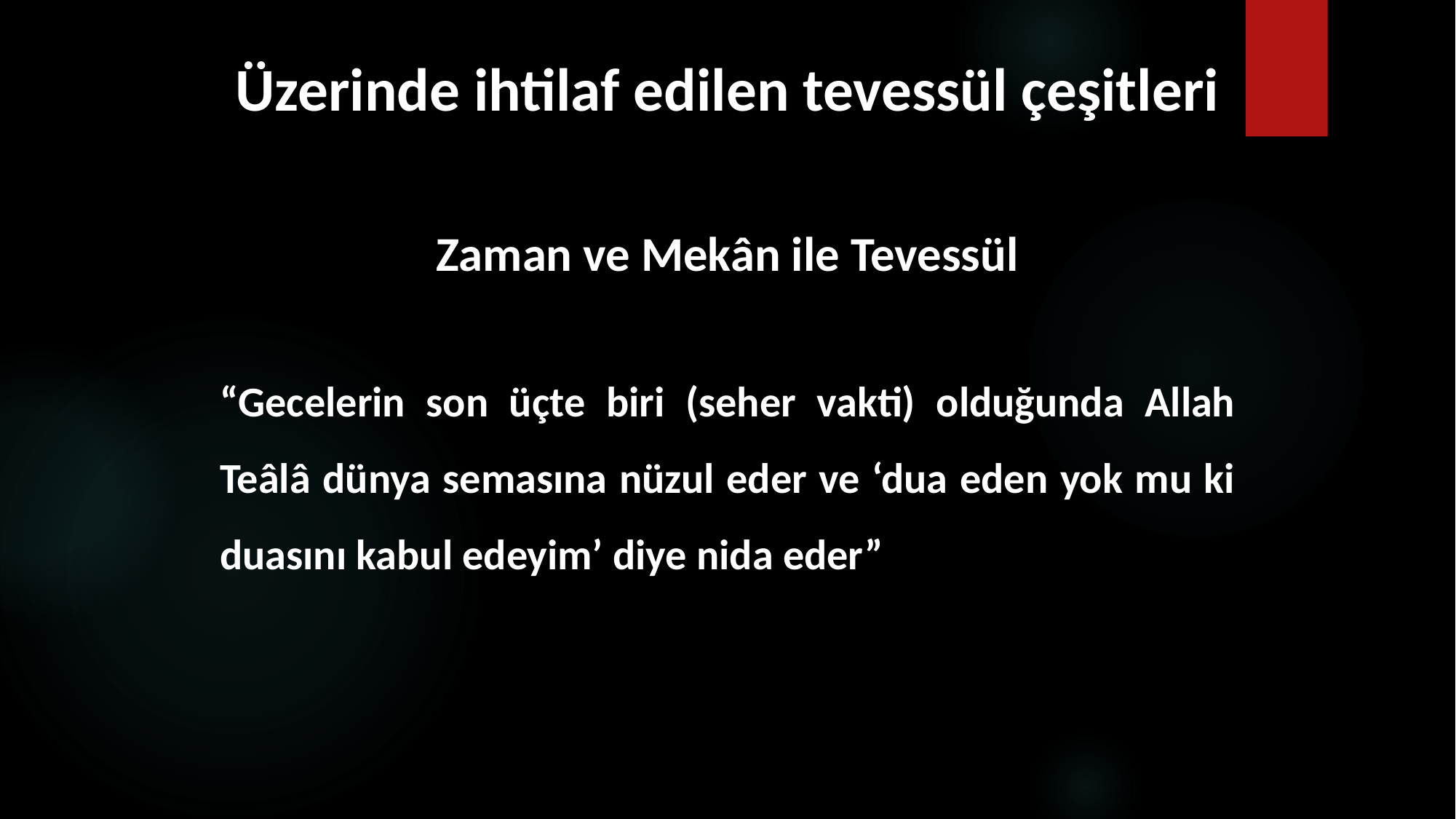

# Üzerinde ihtilaf edilen tevessül çeşitleri
Zaman ve Mekân ile Tevessül

“Gecelerin son üçte biri (seher vakti) olduğunda Allah Teâlâ dünya semasına nüzul eder ve ‘dua eden yok mu ki duasını kabul edeyim’ diye nida eder”